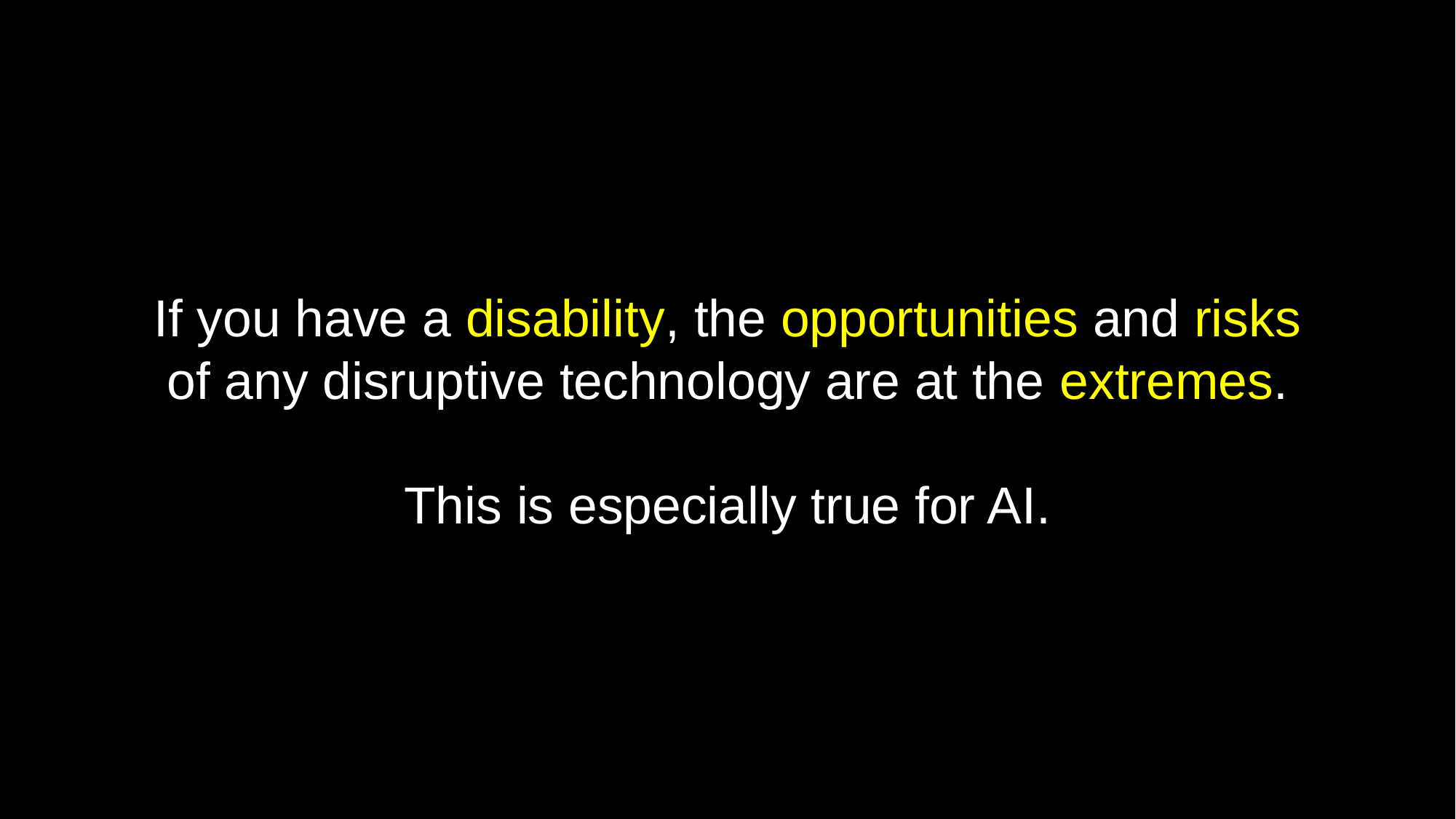

# If you have a disability, the opportunities and risks of any disruptive technology are at the extremes. This is especially true for AI.